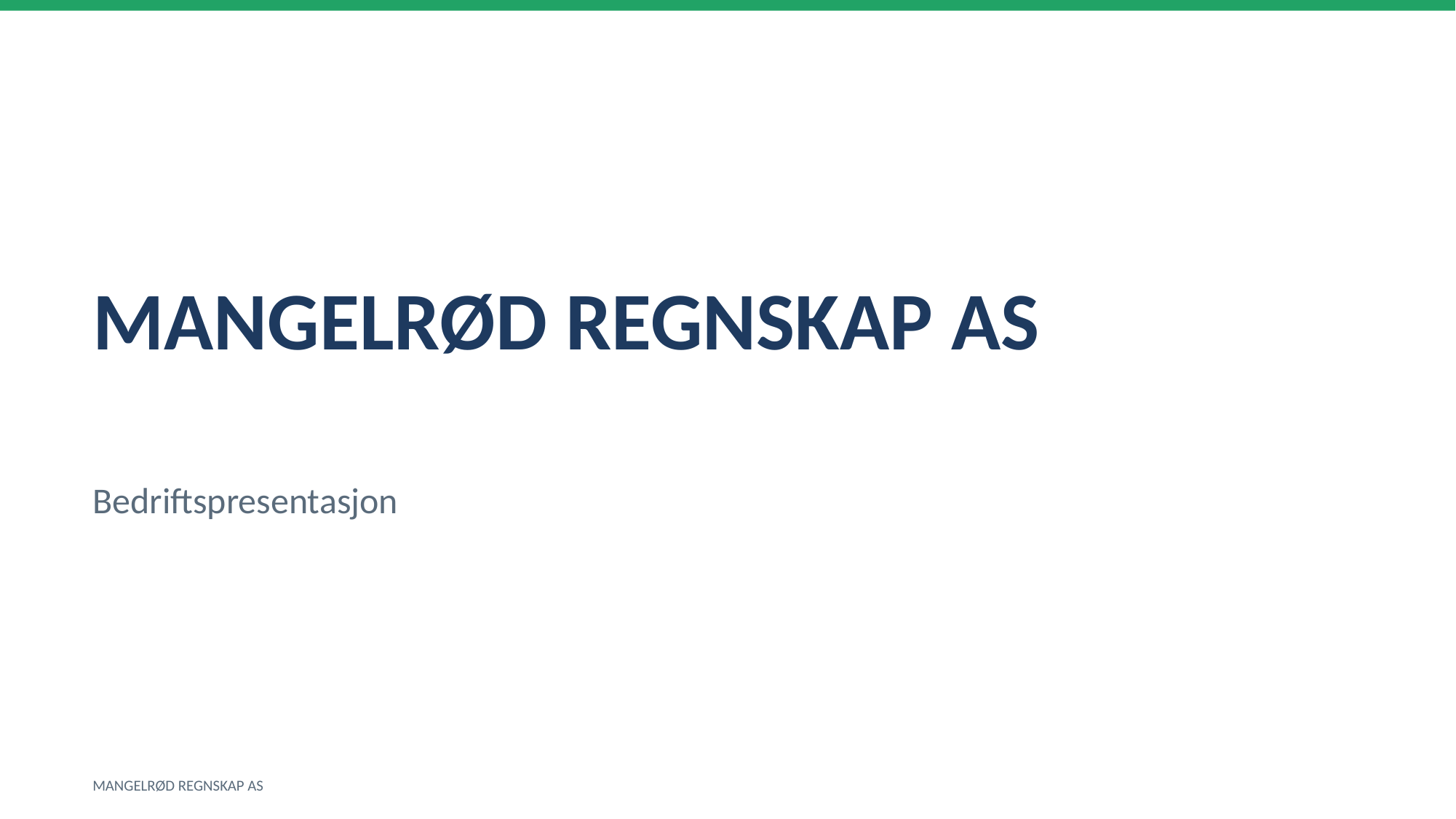

MANGELRØD REGNSKAP AS
Bedriftspresentasjon
MANGELRØD REGNSKAP AS